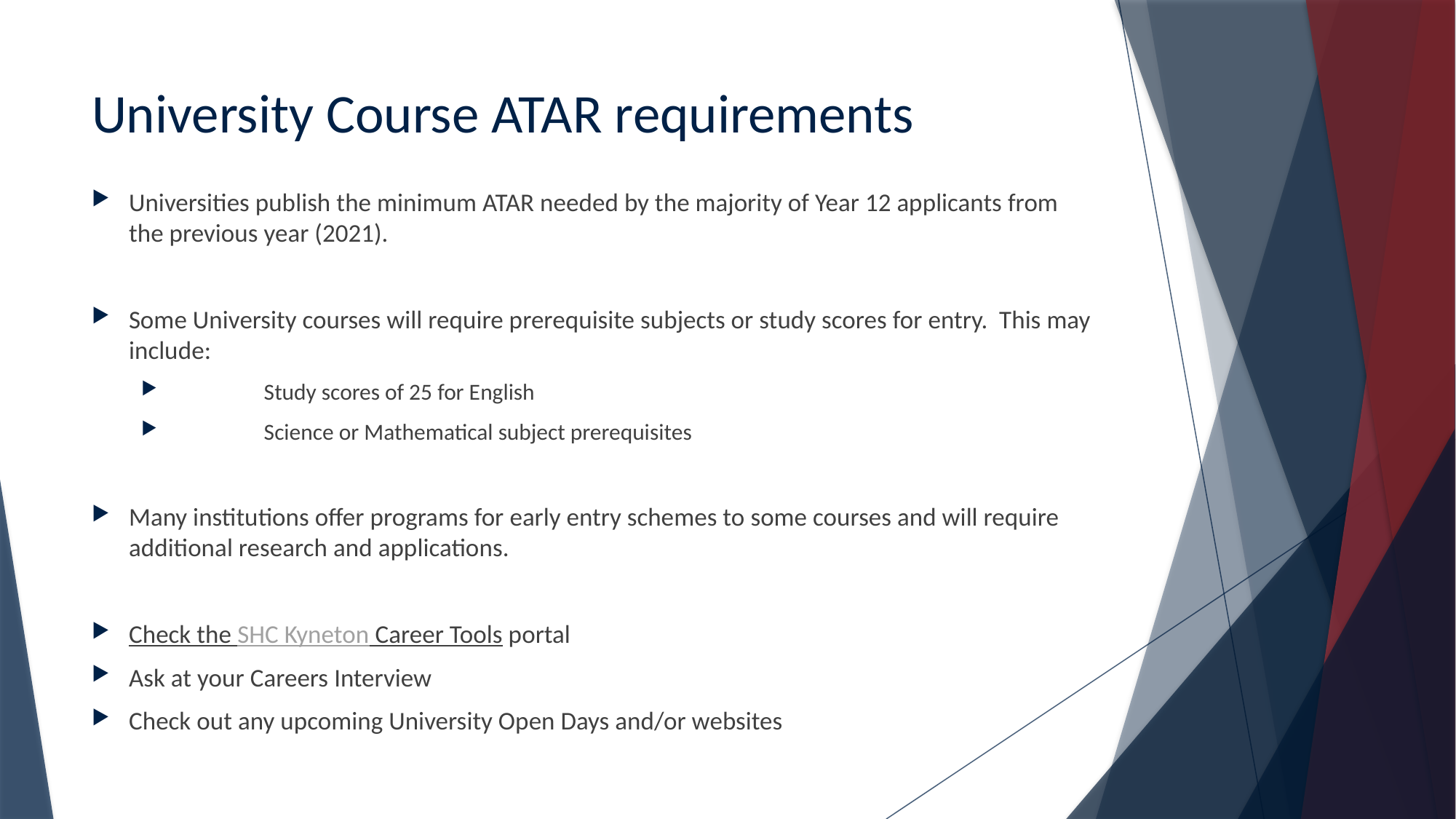

# University Course ATAR requirements
Universities publish the minimum ATAR needed by the majority of Year 12 applicants from the previous year (2021).

Some University courses will require prerequisite subjects or study scores for entry.  This may include:
	Study scores of 25 for English
	Science or Mathematical subject prerequisites

Many institutions offer programs for early entry schemes to some courses and will require additional research and applications.

Check the SHC Kyneton Career Tools portal
Ask at your Careers Interview
Check out any upcoming University Open Days and/or websites